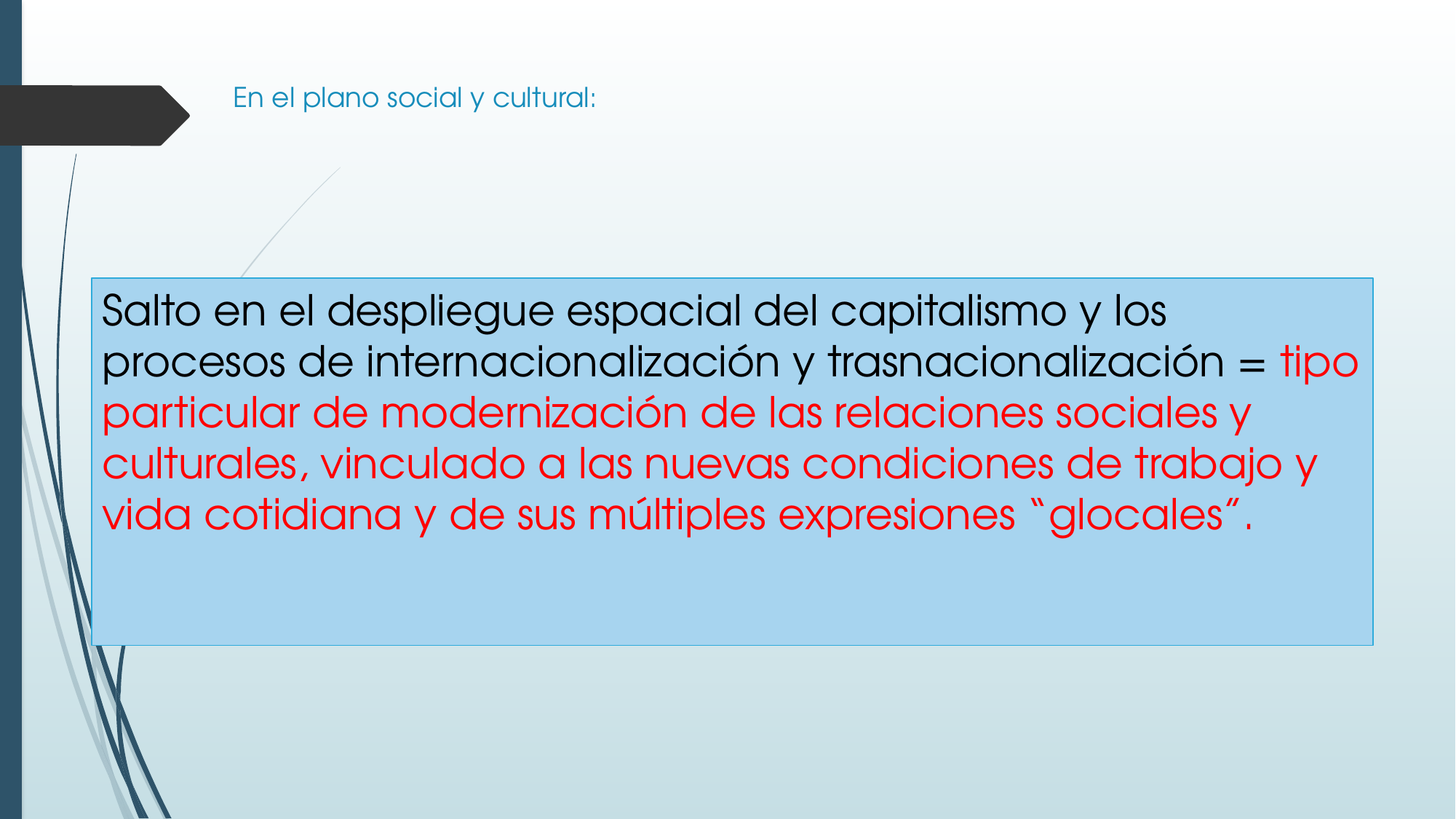

# En el plano social y cultural:
Salto en el despliegue espacial del capitalismo y los procesos de internacionalización y trasnacionalización = tipo particular de modernización de las relaciones sociales y culturales, vinculado a las nuevas condiciones de trabajo y vida cotidiana y de sus múltiples expresiones “glocales”.